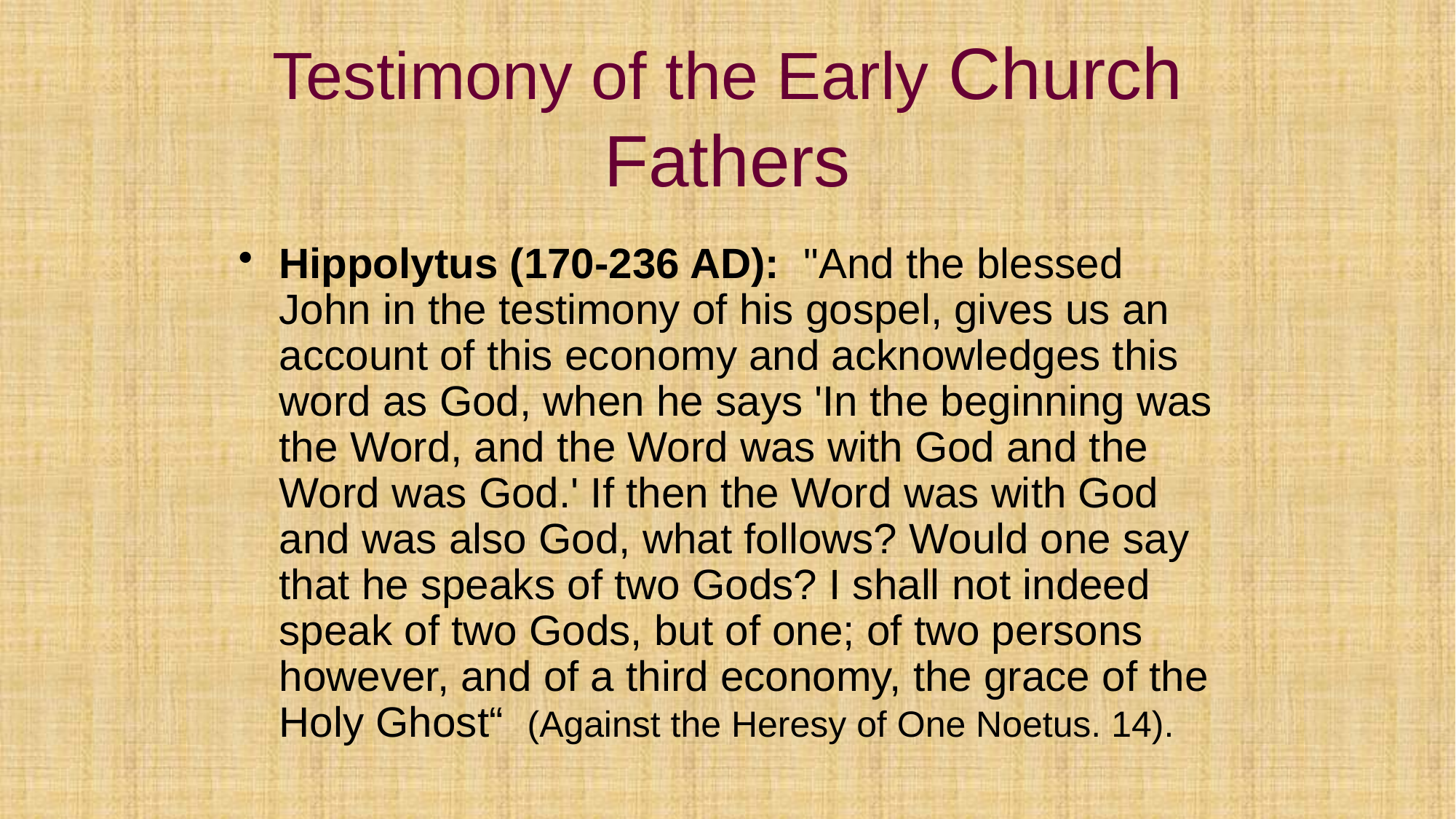

# Testimony of the Early Church Fathers
Hippolytus (170-236 AD):  "And the blessed  John in the testimony of his gospel, gives us an account of this economy and acknowledges this word as God, when he says 'In the beginning was the Word, and the Word was with God and the Word was God.' If then the Word was with God and was also God, what follows? Would one say that he speaks of two Gods? I shall not indeed speak of two Gods, but of one; of two persons however, and of a third economy, the grace of the Holy Ghost“  (Against the Heresy of One Noetus. 14).